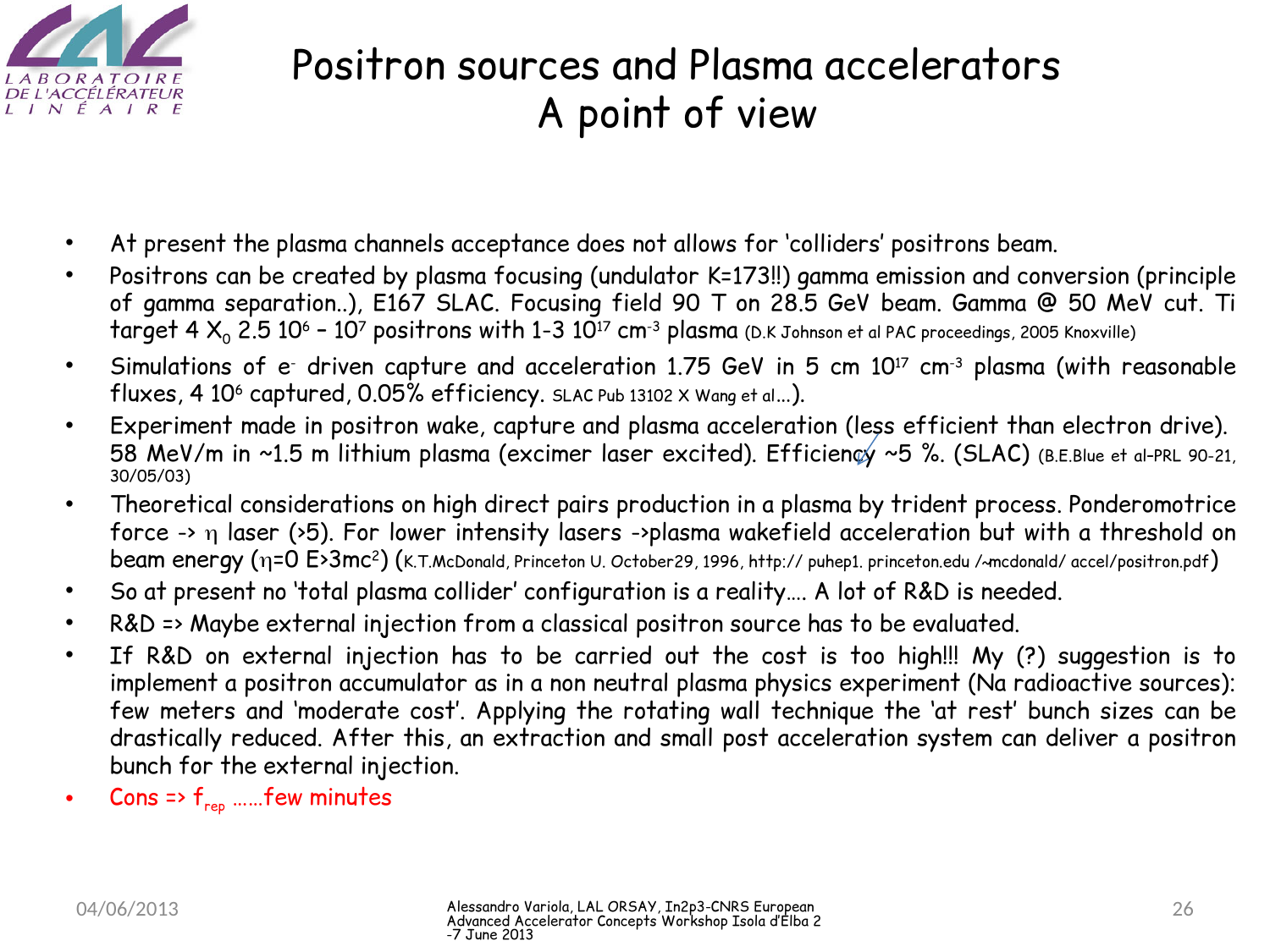

# Positron sources and Plasma accelerators A point of view
At present the plasma channels acceptance does not allows for ‘colliders’ positrons beam.
Positrons can be created by plasma focusing (undulator K=173!!) gamma emission and conversion (principle of gamma separation..), E167 SLAC. Focusing field 90 T on 28.5 GeV beam. Gamma @ 50 MeV cut. Ti target 4 X0 2.5 106 – 107 positrons with 1-3 1017 cm-3 plasma (D.K Johnson et al PAC proceedings, 2005 Knoxville)
Simulations of e- driven capture and acceleration 1.75 GeV in 5 cm 1017 cm-3 plasma (with reasonable fluxes, 4 106 captured, 0.05% efficiency. SLAC Pub 13102 X Wang et al…).
Experiment made in positron wake, capture and plasma acceleration (less efficient than electron drive).  58 MeV/m in ~1.5 m lithium plasma (excimer laser excited). Efficiency ~5 %. (SLAC) (B.E.Blue et al–PRL 90-21, 30/05/03)
Theoretical considerations on high direct pairs production in a plasma by trident process. Ponderomotrice force -> η laser (>5). For lower intensity lasers ->plasma wakefield acceleration but with a threshold on beam energy (η=0 E>3mc2) (K.T.McDonald, Princeton U. October29, 1996, http:// puhep1. princeton.edu / ̃mcdonald/ accel/positron.pdf)
So at present no ‘total plasma collider’ configuration is a reality…. A lot of R&D is needed.
R&D => Maybe external injection from a classical positron source has to be evaluated.
If R&D on external injection has to be carried out the cost is too high!!! My (?) suggestion is to implement a positron accumulator as in a non neutral plasma physics experiment (Na radioactive sources): few meters and ‘moderate cost’. Applying the rotating wall technique the ‘at rest’ bunch sizes can be drastically reduced. After this, an extraction and small post acceleration system can deliver a positron bunch for the external injection.
Cons => frep ……few minutes
04/06/2013
Alessandro Variola, LAL ORSAY, In2p3-CNRS European Advanced Accelerator Concepts Workshop Isola d’Elba 2-7 June 2013
26